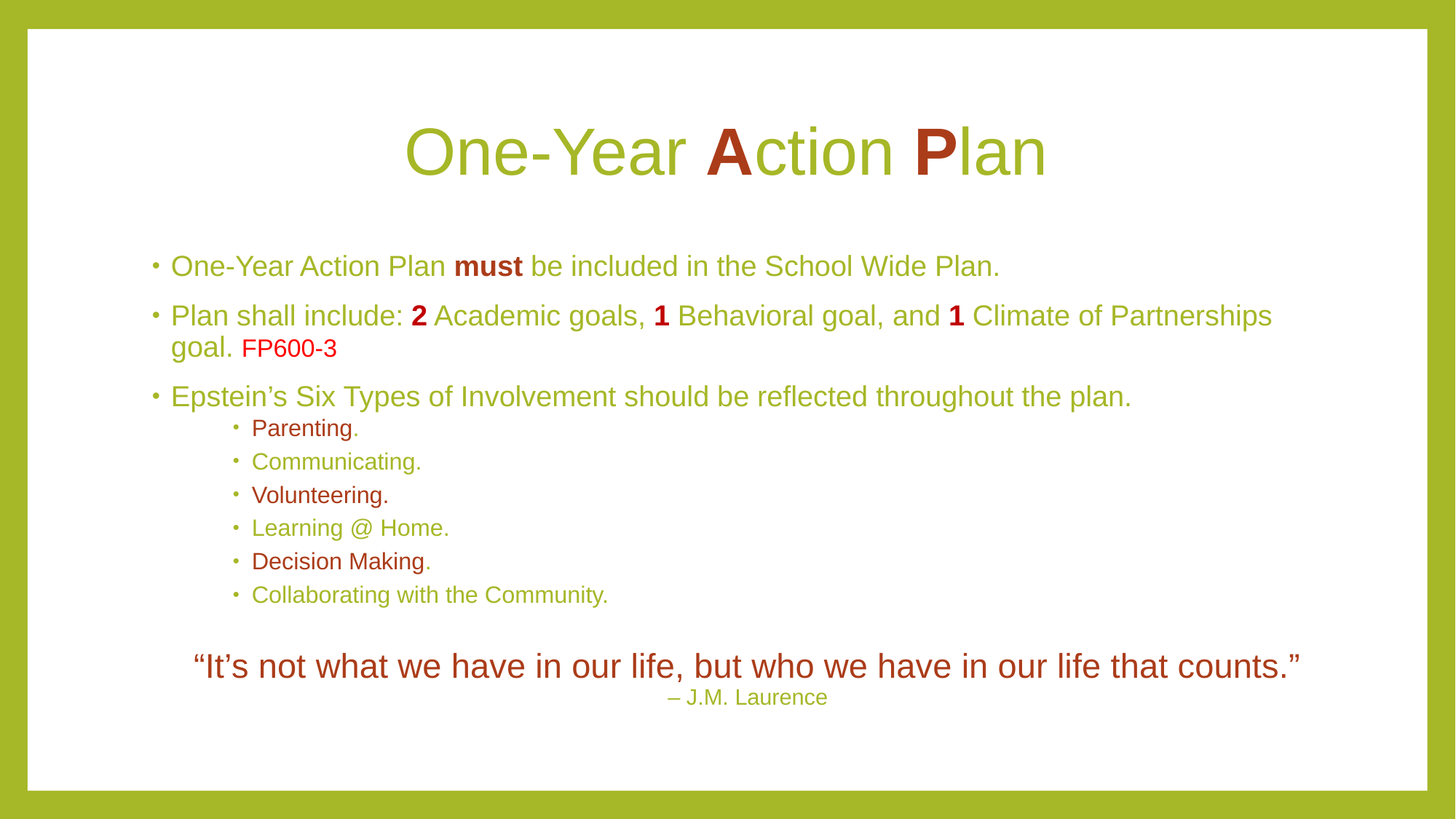

# One-Year Action Plan
One-Year Action Plan must be included in the School Wide Plan.
Plan shall include: 2 Academic goals, 1 Behavioral goal, and 1 Climate of Partnerships goal. FP600-3
Epstein’s Six Types of Involvement should be reflected throughout the plan.
Parenting.
Communicating.
Volunteering.
Learning @ Home.
Decision Making.
Collaborating with the Community.

“It’s not what we have in our life, but who we have in our life that counts.” – J.M. Laurence